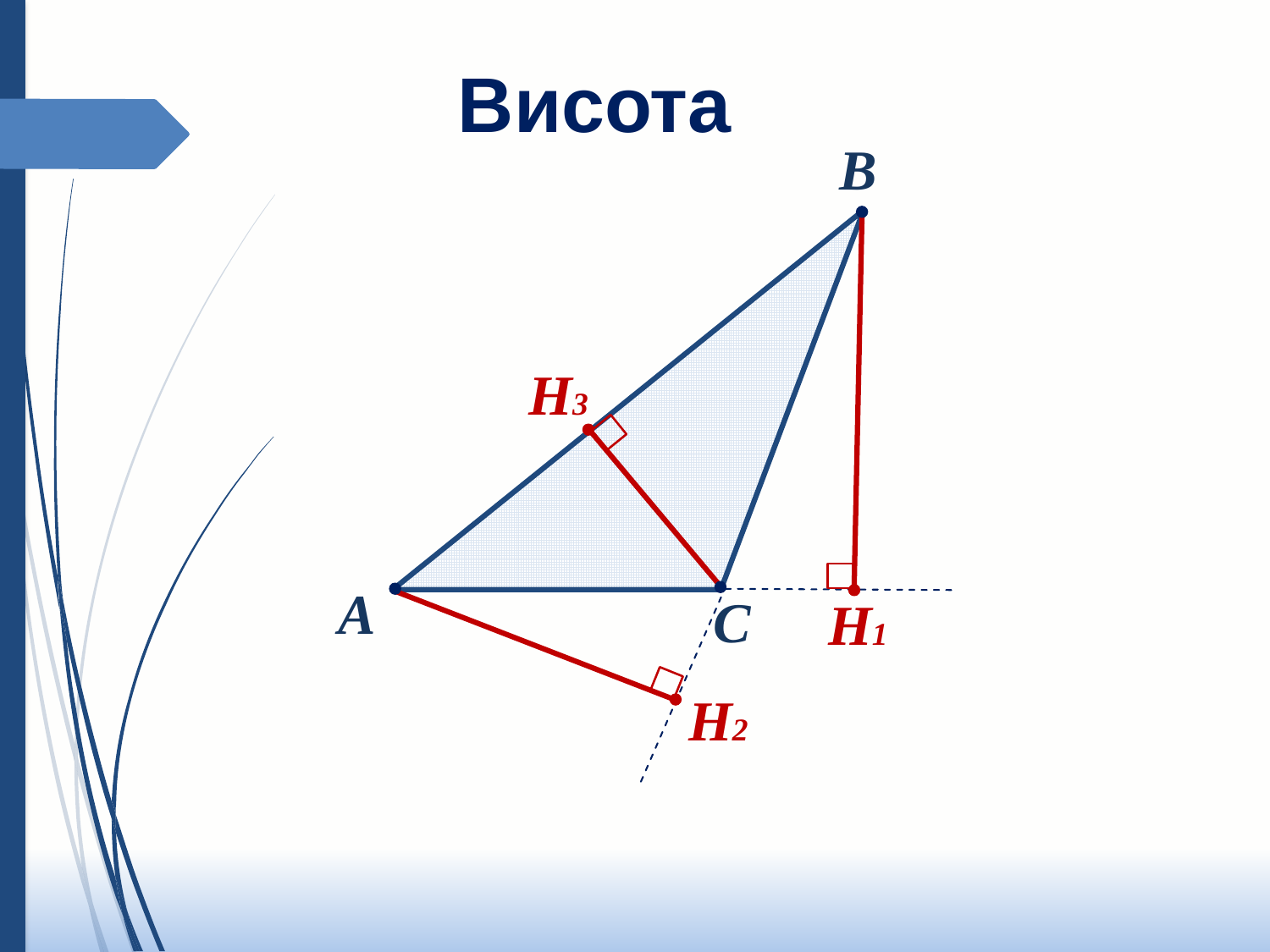

Висота
В

Н3

А

С
Н1

Н2